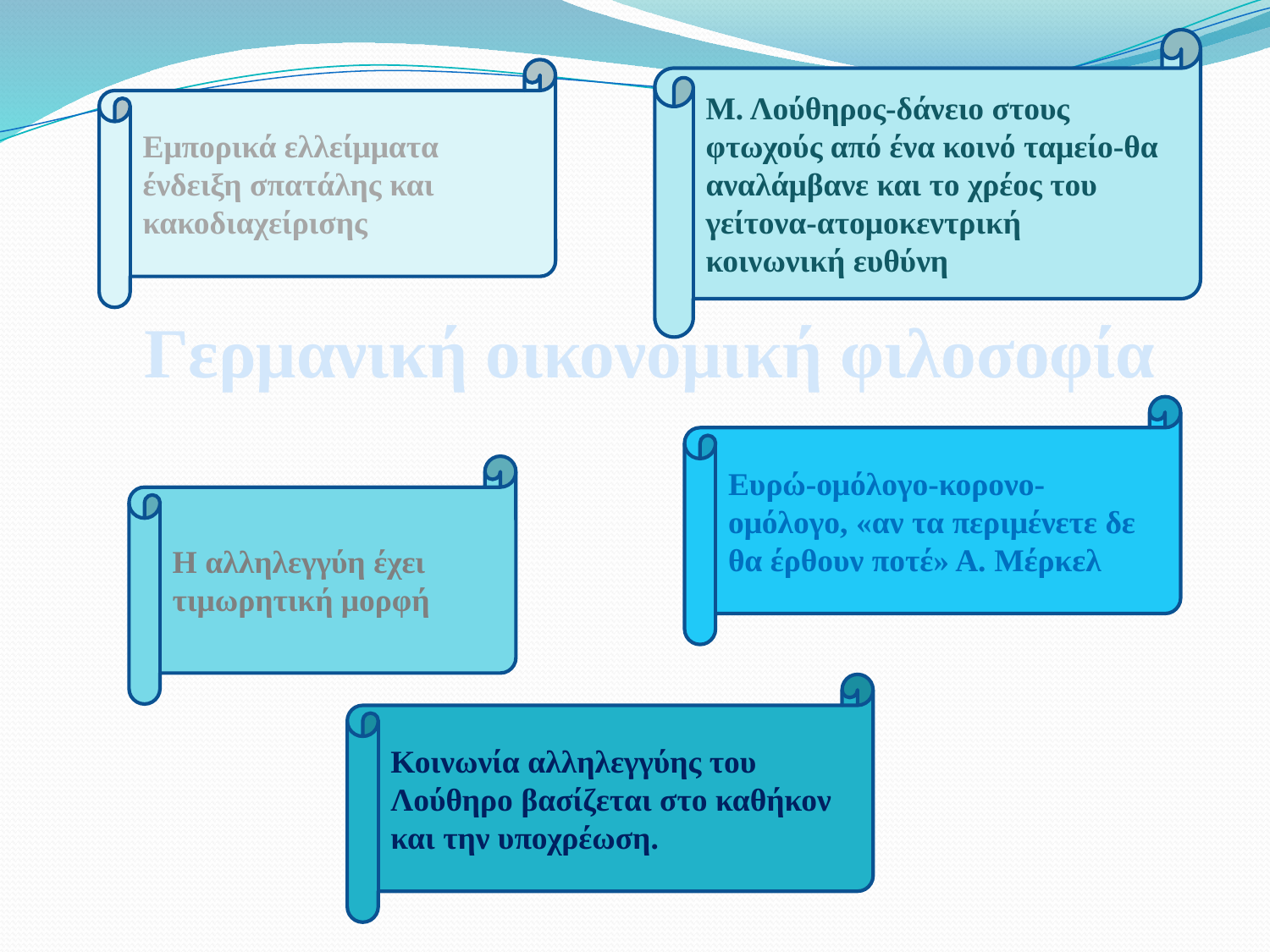

Μ. Λούθηρος-δάνειο στους φτωχούς από ένα κοινό ταμείο-θα αναλάμβανε και το χρέος του γείτονα-ατομοκεντρική κοινωνική ευθύνη

Γερμανική οικονομική φιλοσοφία

Εμπορικά ελλείμματα ένδειξη σπατάλης και κακοδιαχείρισης
Ευρώ-ομόλογο-κορονο-ομόλογο, «αν τα περιμένετε δε θα έρθουν ποτέ» Α. Μέρκελ
Η αλληλεγγύη έχει τιμωρητική μορφή
Κοινωνία αλληλεγγύης του Λούθηρο βασίζεται στο καθήκον και την υποχρέωση.